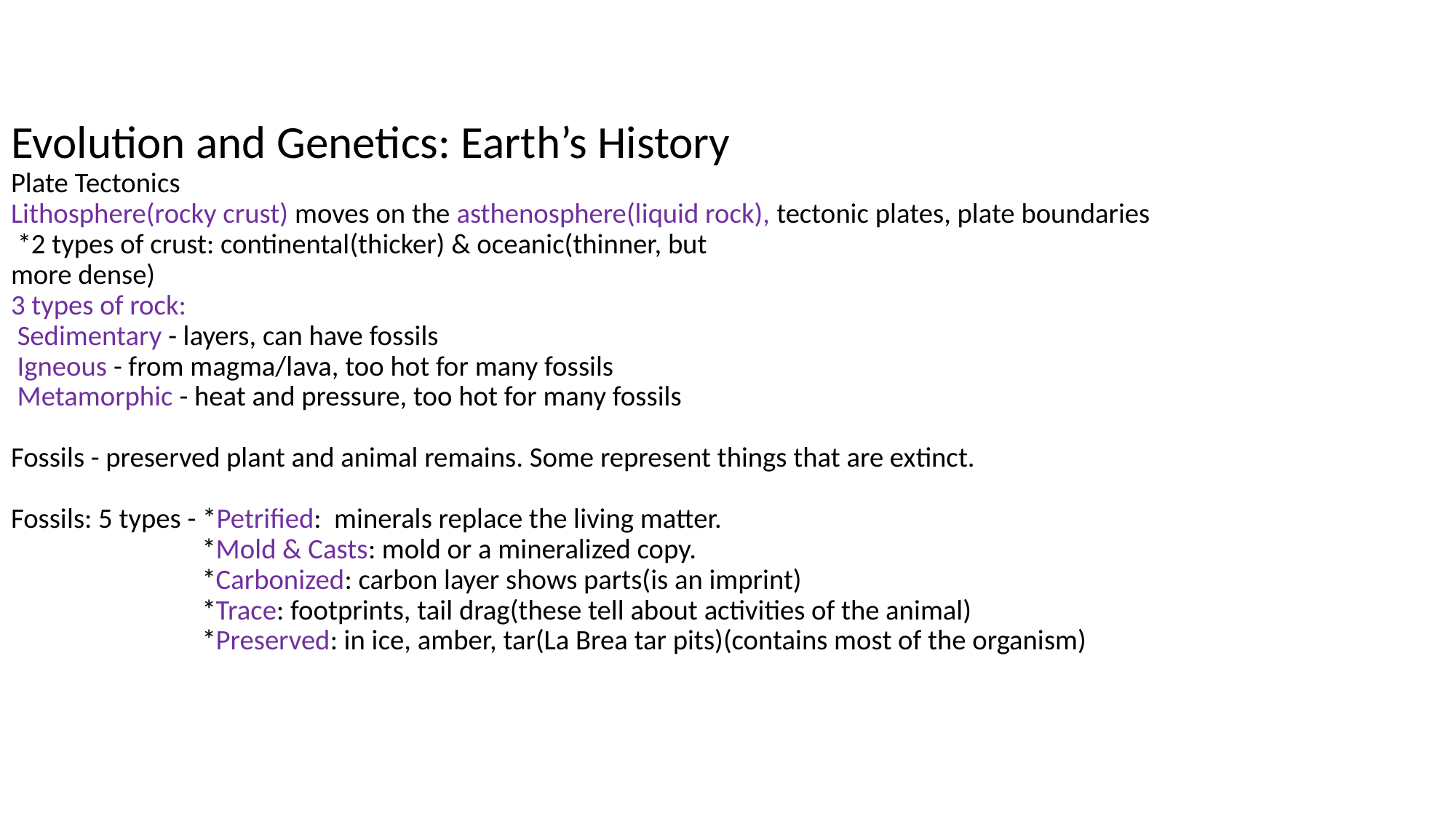

# Evolution and Genetics: Earth’s History Plate Tectonics Lithosphere(rocky crust) moves on the asthenosphere(liquid rock), tectonic plates, plate boundaries  *2 types of crust: continental(thicker) & oceanic(thinner, but more dense) 3 types of rock:  Sedimentary - layers, can have fossils  Igneous - from magma/lava, too hot for many fossils  Metamorphic - heat and pressure, too hot for many fossils Fossils - preserved plant and animal remains. Some represent things that are extinct. Fossils: 5 types - *Petrified:  minerals replace the living matter.                               *Mold & Casts: mold or a mineralized copy.                               *Carbonized: carbon layer shows parts(is an imprint)                               *Trace: footprints, tail drag(these tell about activities of the animal)                               *Preserved: in ice, amber, tar(La Brea tar pits)(contains most of the organism)